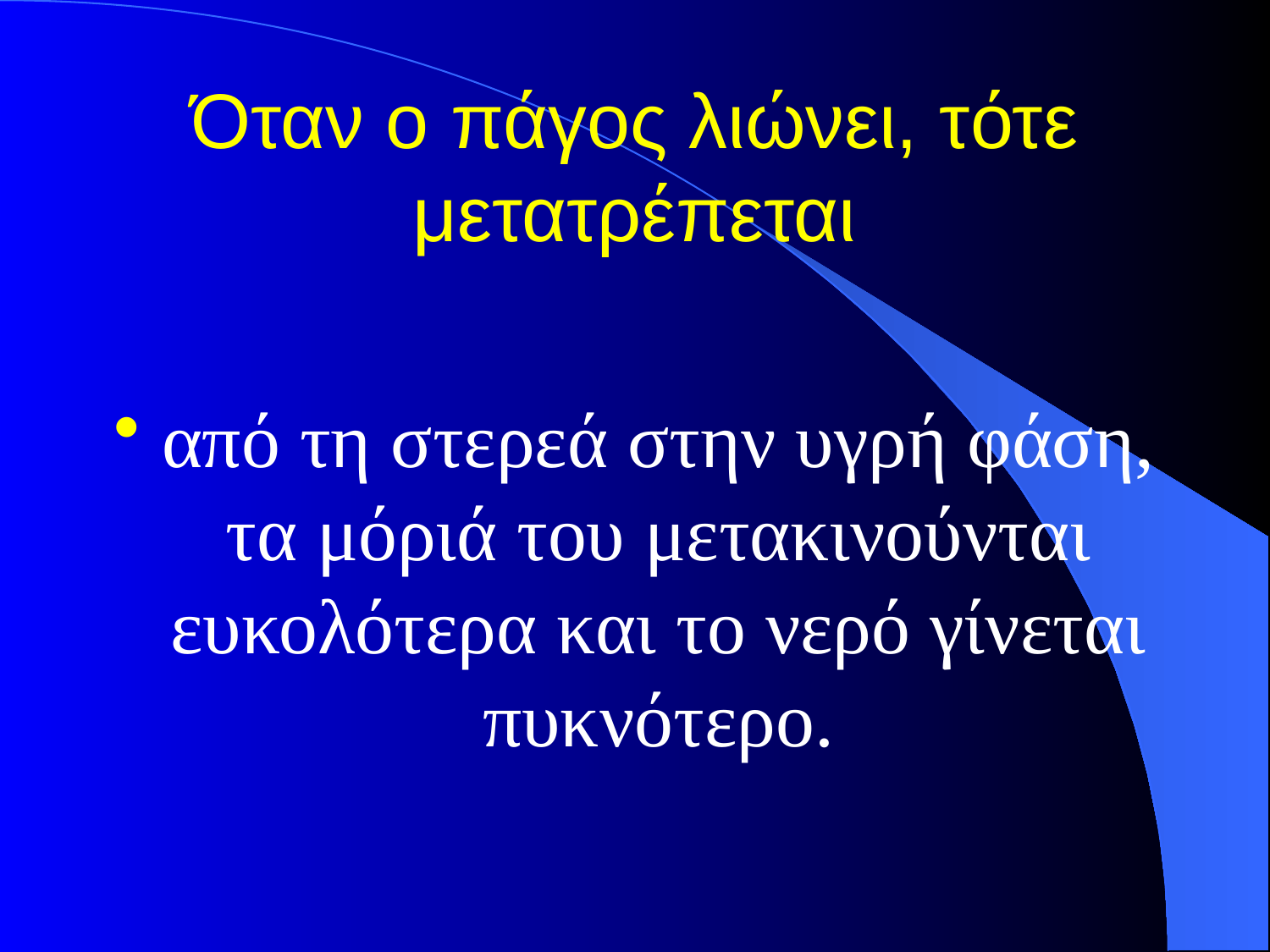

# Όταν ο πάγος λιώνει, τότε μετατρέπεται

από τη στερεά στην υγρή φάση, τα μόριά του μετακινούνται ευκολότερα και το νερό γίνεται πυκνότερο.